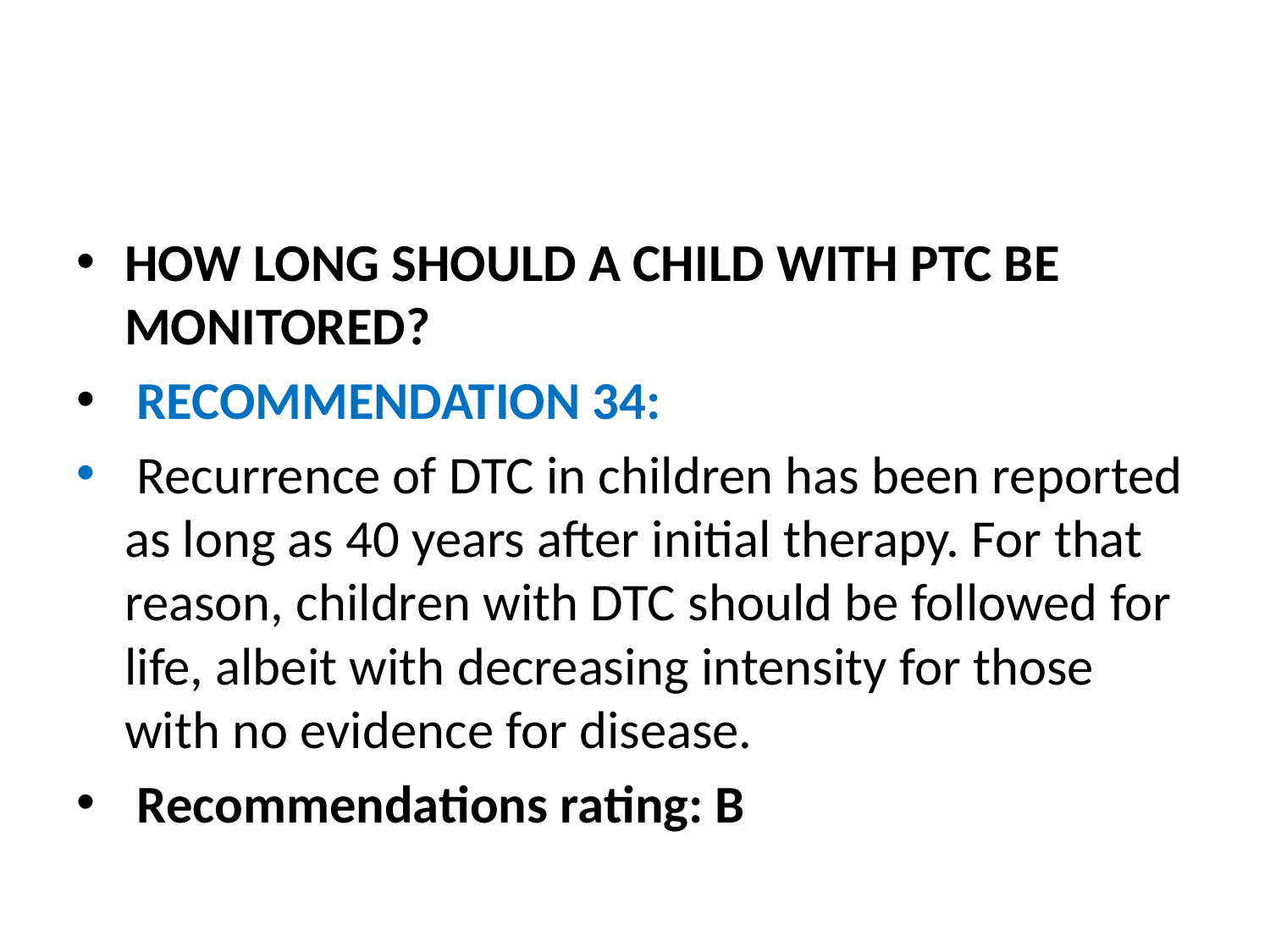

#
HOW LONG SHOULD A CHILD WITH PTC BE MONITORED?
 RECOMMENDATION 34:
 Recurrence of DTC in children has been reported as long as 40 years after initial therapy. For that reason, children with DTC should be followed for life, albeit with decreasing intensity for those with no evidence for disease.
 Recommendations rating: B